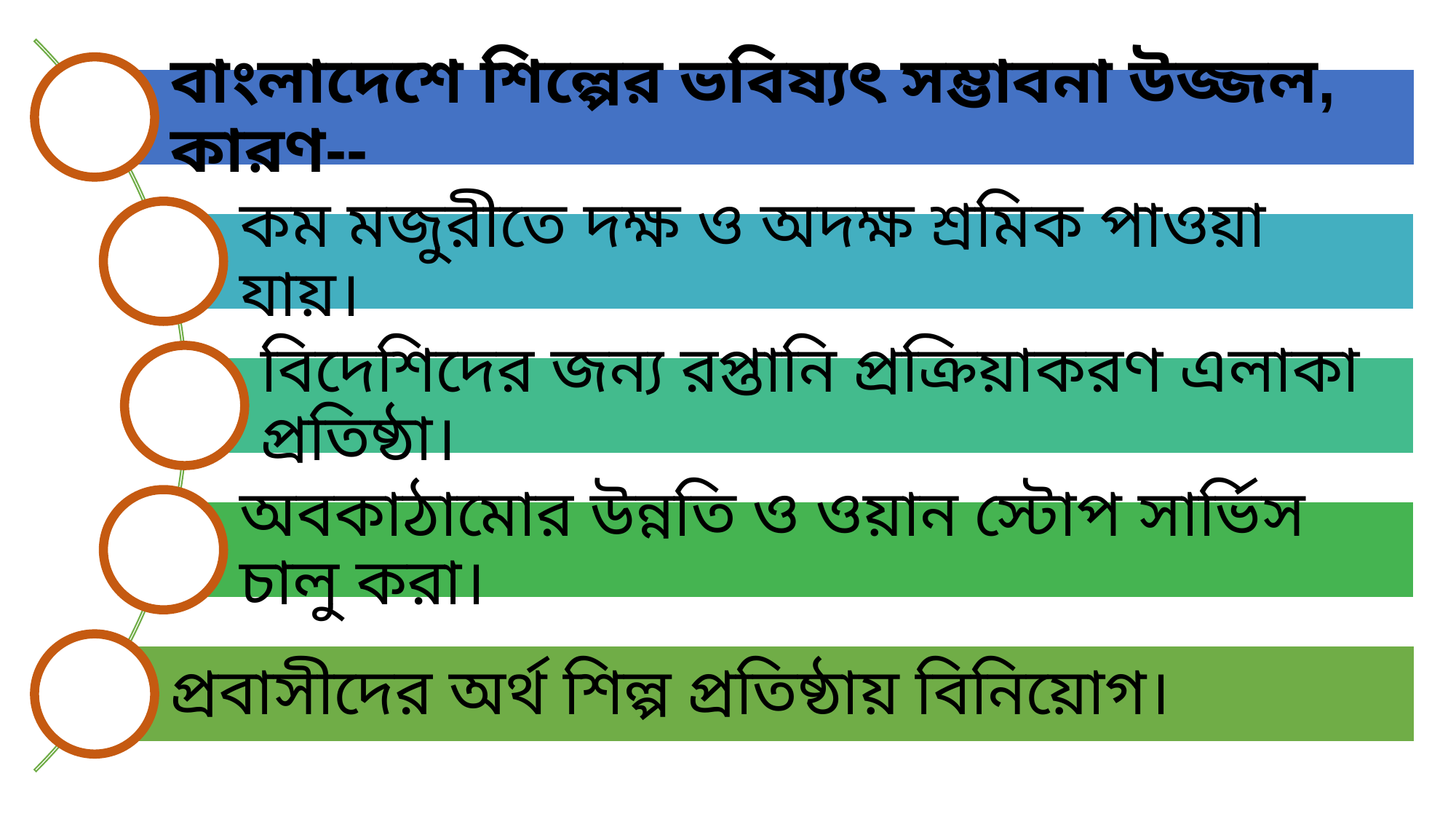

বাংলাদেশে শিল্পের ভবিষ্যৎ সম্ভাবনা উজ্জল, কারণ--
কম মজুরীতে দক্ষ ও অদক্ষ শ্রমিক পাওয়া যায়।
বিদেশিদের জন্য রপ্তানি প্রক্রিয়াকরণ এলাকা প্রতিষ্ঠা।
অবকাঠামোর উন্নতি ও ওয়ান স্টোপ সার্ভিস চালু করা।
প্রবাসীদের অর্থ শিল্প প্রতিষ্ঠায় বিনিয়োগ।